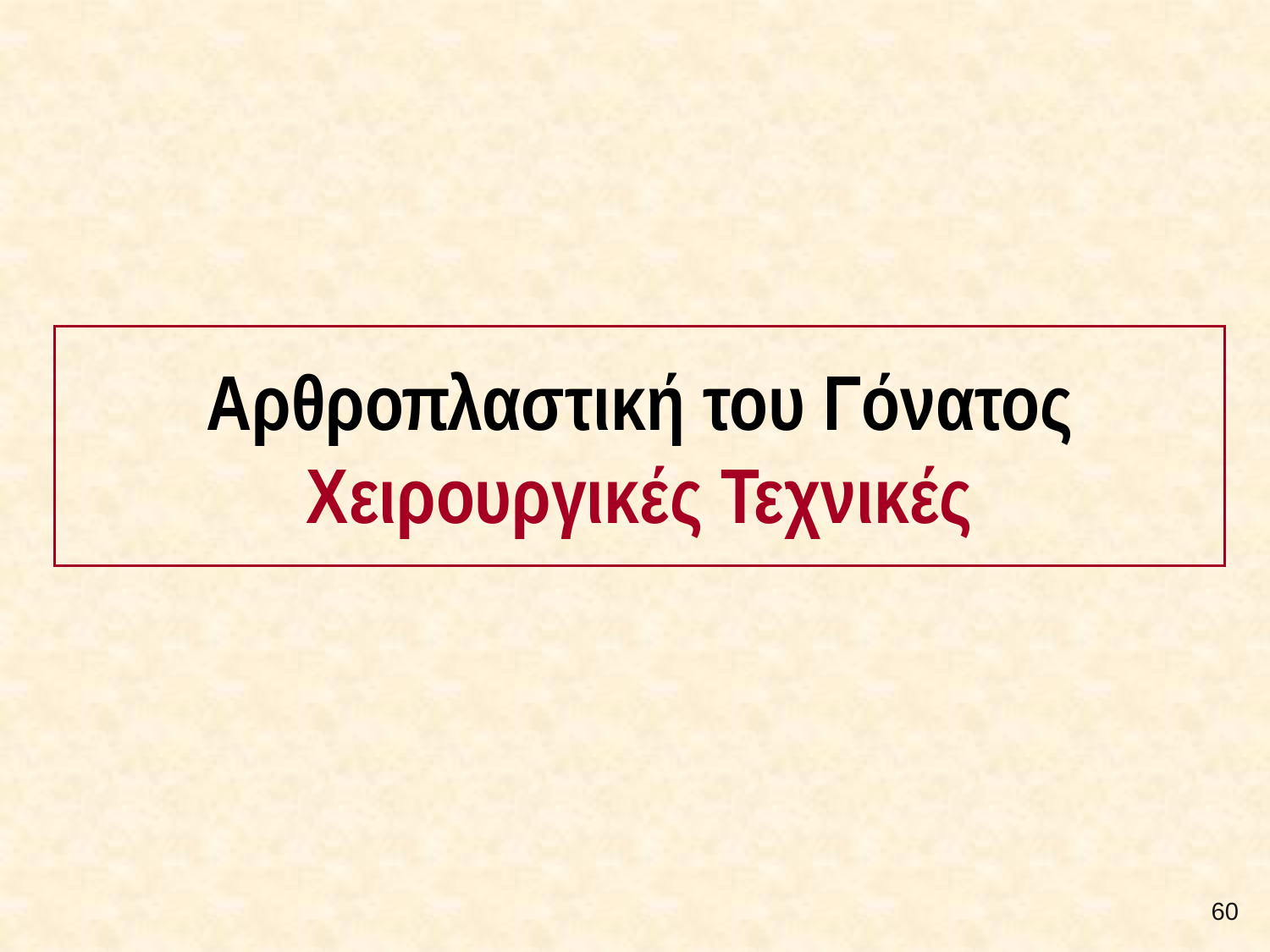

# Αρθροπλαστική του Γόνατος Χειρουργικές Τεχνικές
60